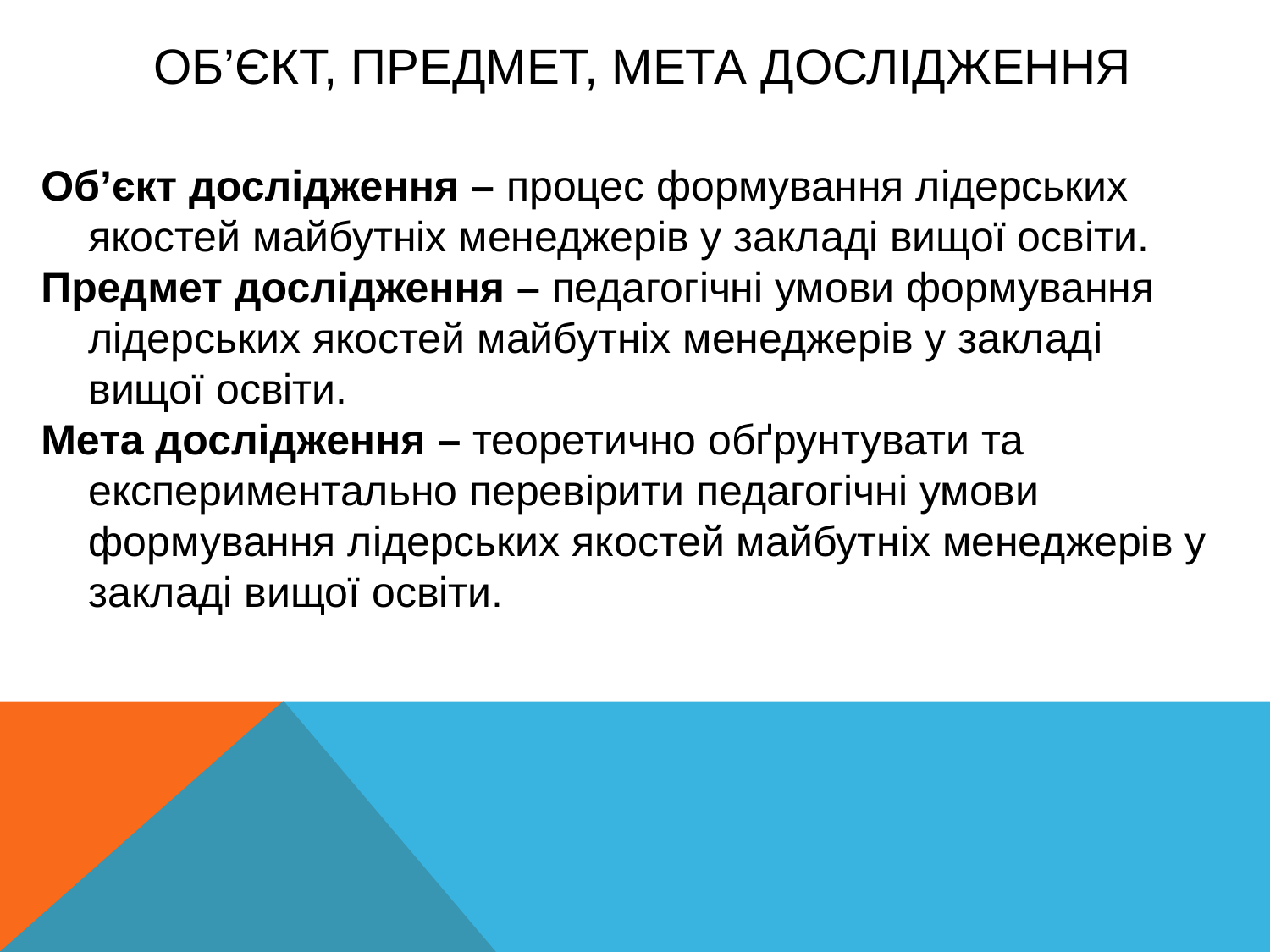

об’єкт, предмет, мета дослідження
Об’єкт дослідження – процес формування лідерських якостей майбутніх менеджерів у закладі вищої освіти.
Предмет дослідження – педагогічні умови формування лідерських якостей майбутніх менеджерів у закладі вищої освіти.
Мета дослідження – теоретично обґрунтувати та експериментально перевірити педагогічні умови формування лідерських якостей майбутніх менеджерів у закладі вищої освіти.